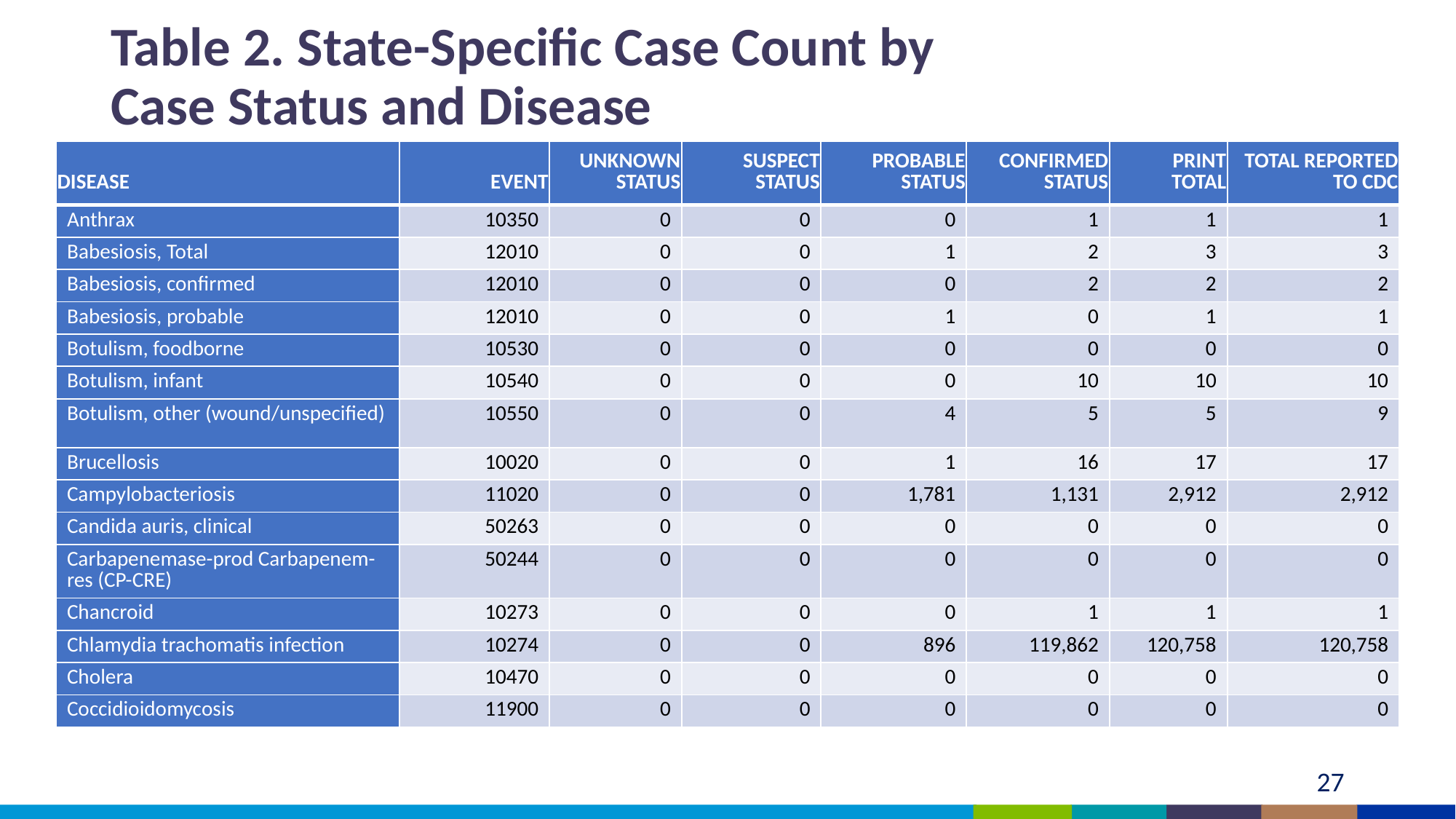

# Table 2. State-Specific Case Count by  Case Status and Disease

| DISEASE | EVENT | UNKNOWN STATUS | SUSPECT STATUS | PROBABLE STATUS | CONFIRMED STATUS | PRINT TOTAL | TOTAL REPORTED TO CDC |
| --- | --- | --- | --- | --- | --- | --- | --- |
| Anthrax | 10350 | 0 | 0 | 0 | 1 | 1 | 1 |
| Babesiosis, Total | 12010 | 0 | 0 | 1 | 2 | 3 | 3 |
| Babesiosis, confirmed | 12010 | 0 | 0 | 0 | 2 | 2 | 2 |
| Babesiosis, probable | 12010 | 0 | 0 | 1 | 0 | 1 | 1 |
| Botulism, foodborne | 10530 | 0 | 0 | 0 | 0 | 0 | 0 |
| Botulism, infant | 10540 | 0 | 0 | 0 | 10 | 10 | 10 |
| Botulism, other (wound/unspecified) | 10550 | 0 | 0 | 4 | 5 | 5 | 9 |
| Brucellosis | 10020 | 0 | 0 | 1 | 16 | 17 | 17 |
| Campylobacteriosis | 11020 | 0 | 0 | 1,781 | 1,131 | 2,912 | 2,912 |
| Candida auris, clinical | 50263 | 0 | 0 | 0 | 0 | 0 | 0 |
| Carbapenemase-prod Carbapenem-res (CP-CRE) | 50244 | 0 | 0 | 0 | 0 | 0 | 0 |
| Chancroid | 10273 | 0 | 0 | 0 | 1 | 1 | 1 |
| Chlamydia trachomatis infection | 10274 | 0 | 0 | 896 | 119,862 | 120,758 | 120,758 |
| Cholera | 10470 | 0 | 0 | 0 | 0 | 0 | 0 |
| Coccidioidomycosis | 11900 | 0 | 0 | 0 | 0 | 0 | 0 |
27